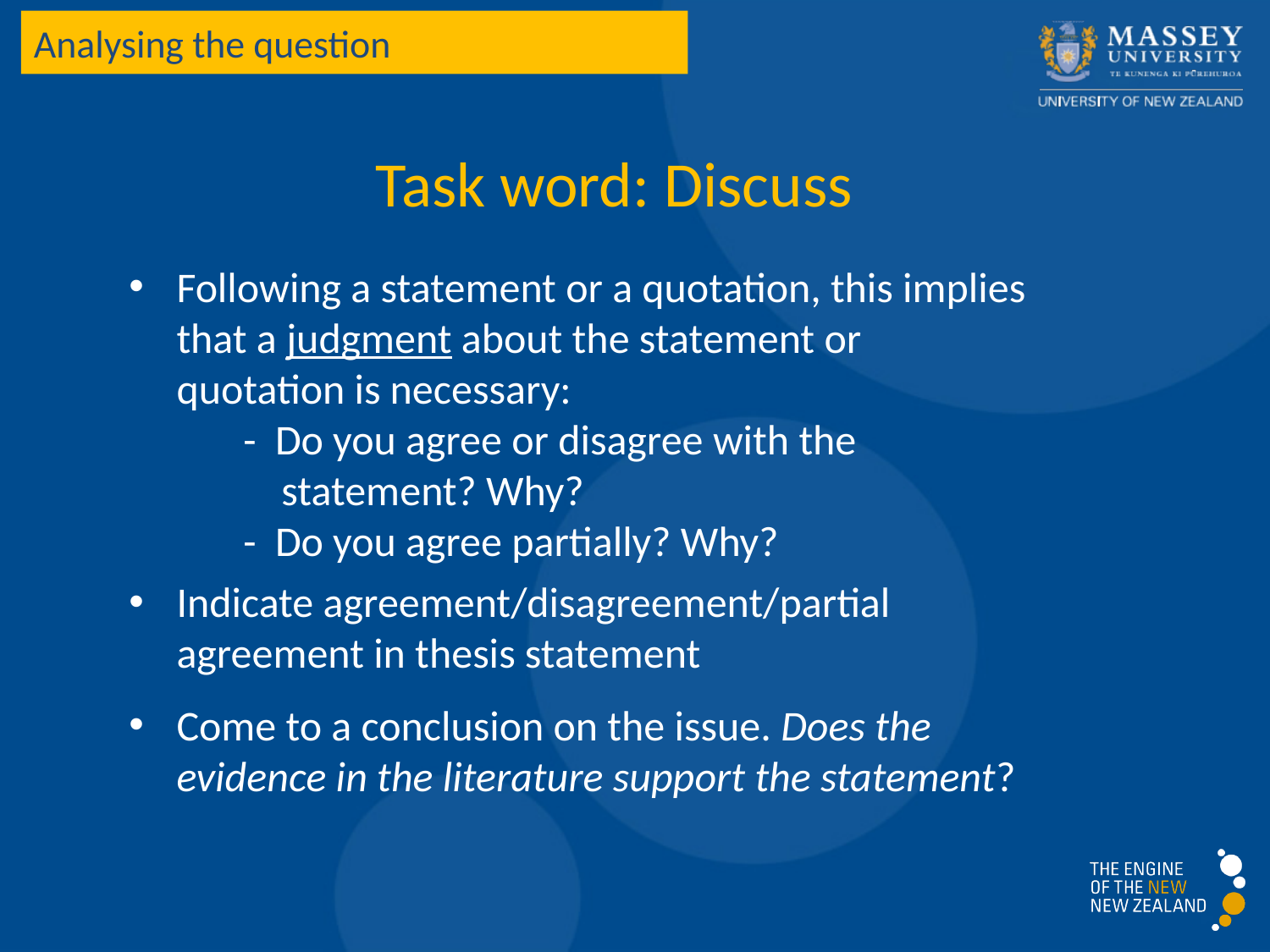

# Analysing the question
Task word: Discuss
Following a statement or a quotation, this implies that a judgment about the statement or quotation is necessary:
            -  Do you agree or disagree with the
                statement? Why?
            -  Do you agree partially? Why?
Indicate agreement/disagreement/partial agreement in thesis statement
Come to a conclusion on the issue. Does the evidence in the literature support the statement?